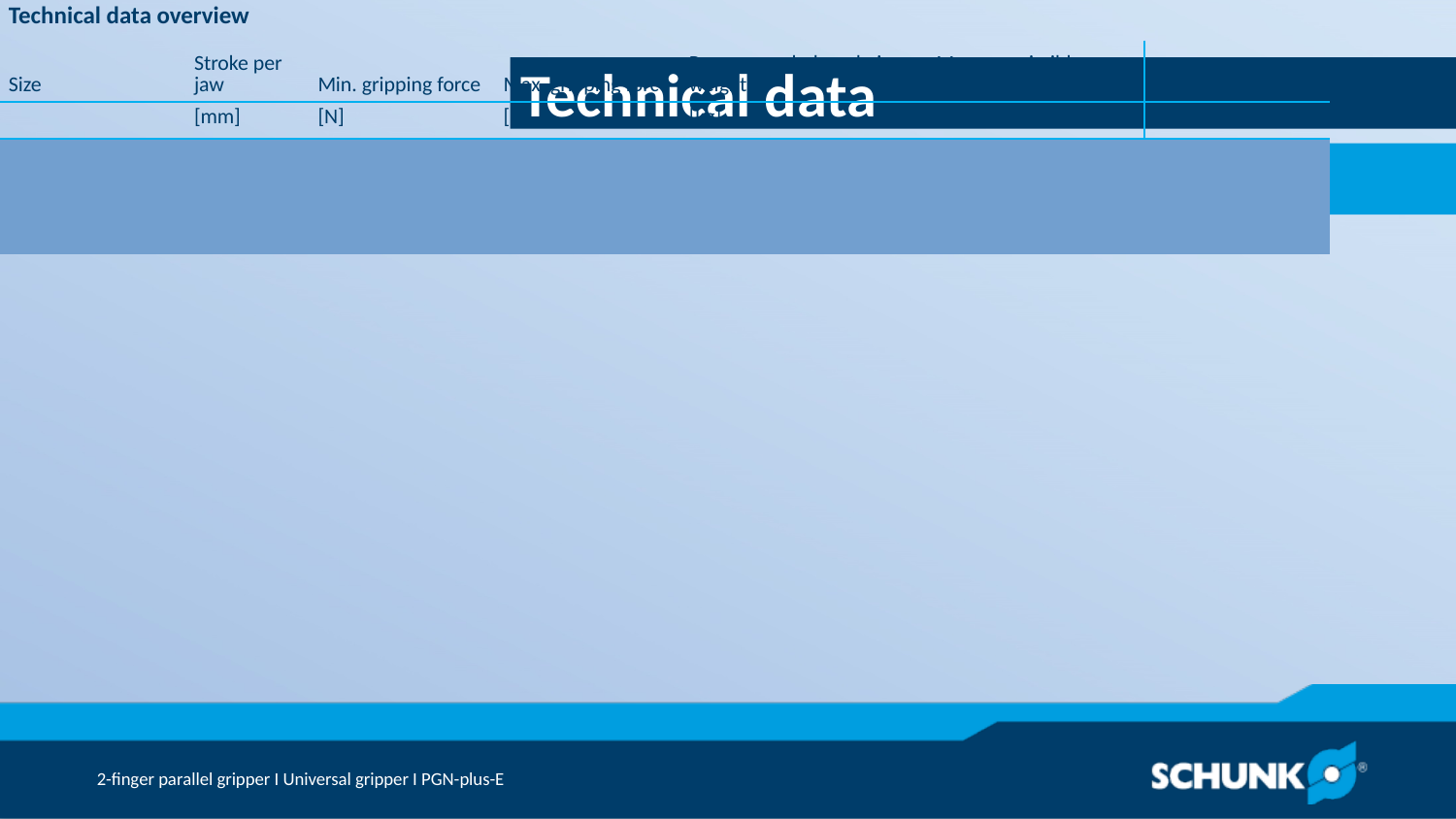

Technical data
| Technical data overview |  |  |  |  |  |  |
| --- | --- | --- | --- | --- | --- | --- |
| Size | Stroke per jaw | Min. gripping force | Max. gripping force | Recommended workpiece weight | Max. permissible finger length | Weight |
|  | [mm] | [N] | [N] | [kg] | [mm] | [kg] |  |  |  |
| 80 | 8 | 110 | 530 | 2.85 | 125 | 1.01 .. 1.08 |
| 100 | 10 | 200 | 810 | 4.05 | 160 | 1.73 .. 1.85 |